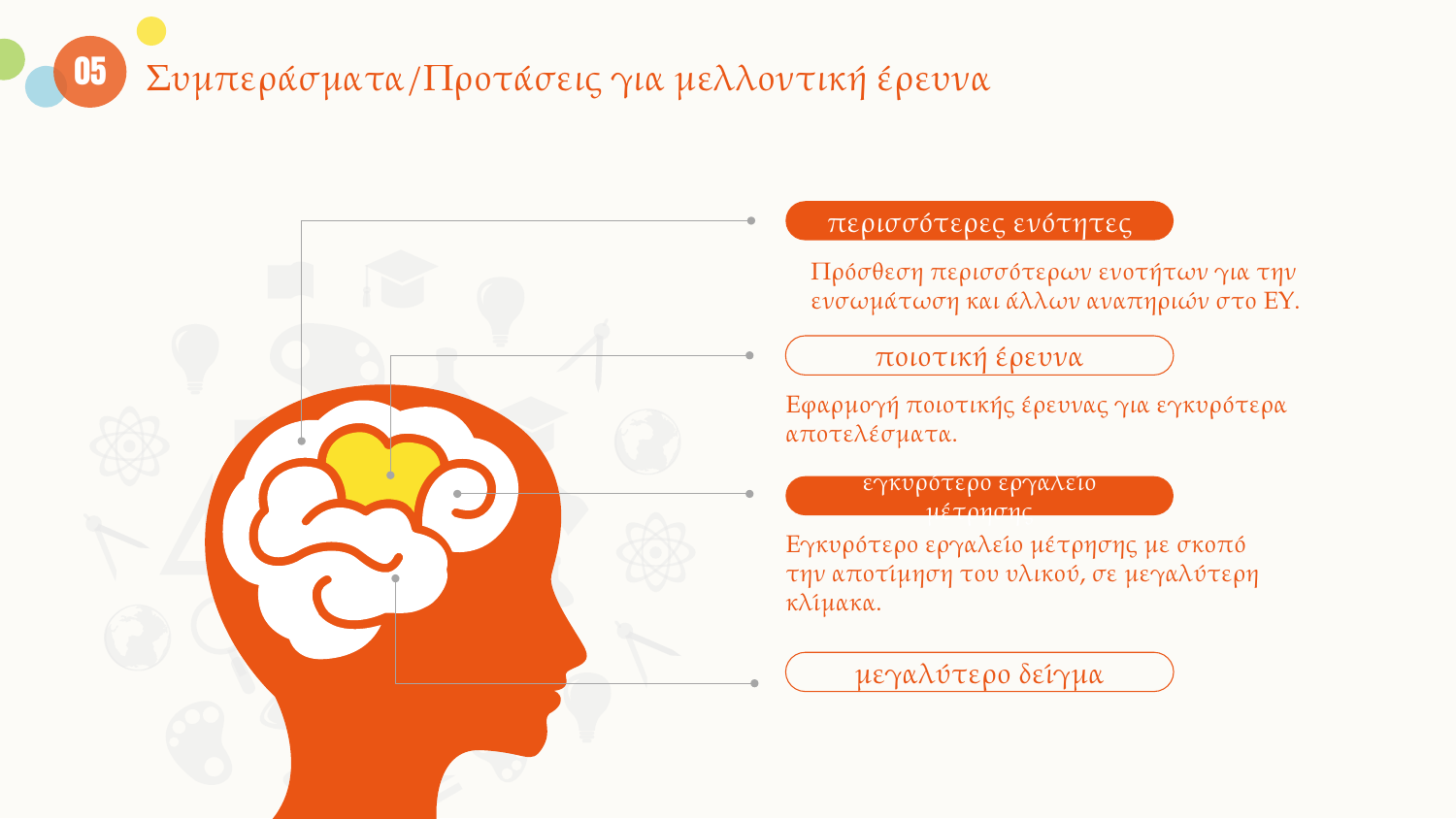

05
Συμπεράσματα/Προτάσεις για μελλοντική έρευνα

περισσότερες ενότητες

Πρόσθεση περισσότερων ενοτήτων για την ενσωμάτωση και άλλων αναπηριών στο ΕΥ.

ποιοτική έρευνα

Εφαρμογή ποιοτικής έρευνας για εγκυρότερα αποτελέσματα.
εγκυρότερο εργαλείο μέτρησης

Εγκυρότερο εργαλείο μέτρησης με σκοπό την αποτίμηση του υλικού, σε μεγαλύτερη  κλίμακα.

μεγαλύτερο δείγμα